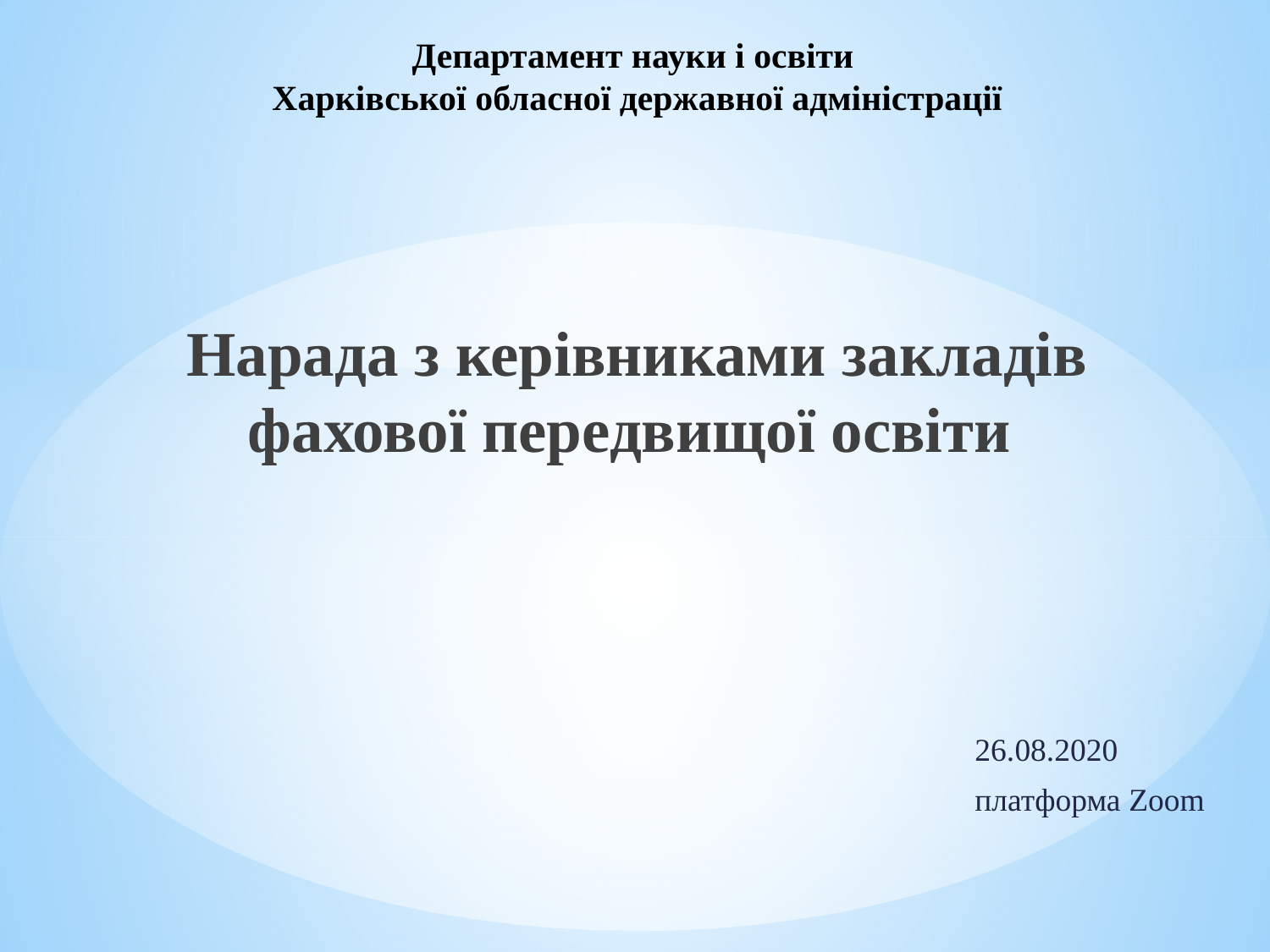

# Департамент науки і освіти Харківської обласної державної адміністрації
Нарада з керівниками закладів фахової передвищої освіти
26.08.2020
платформа Zoom